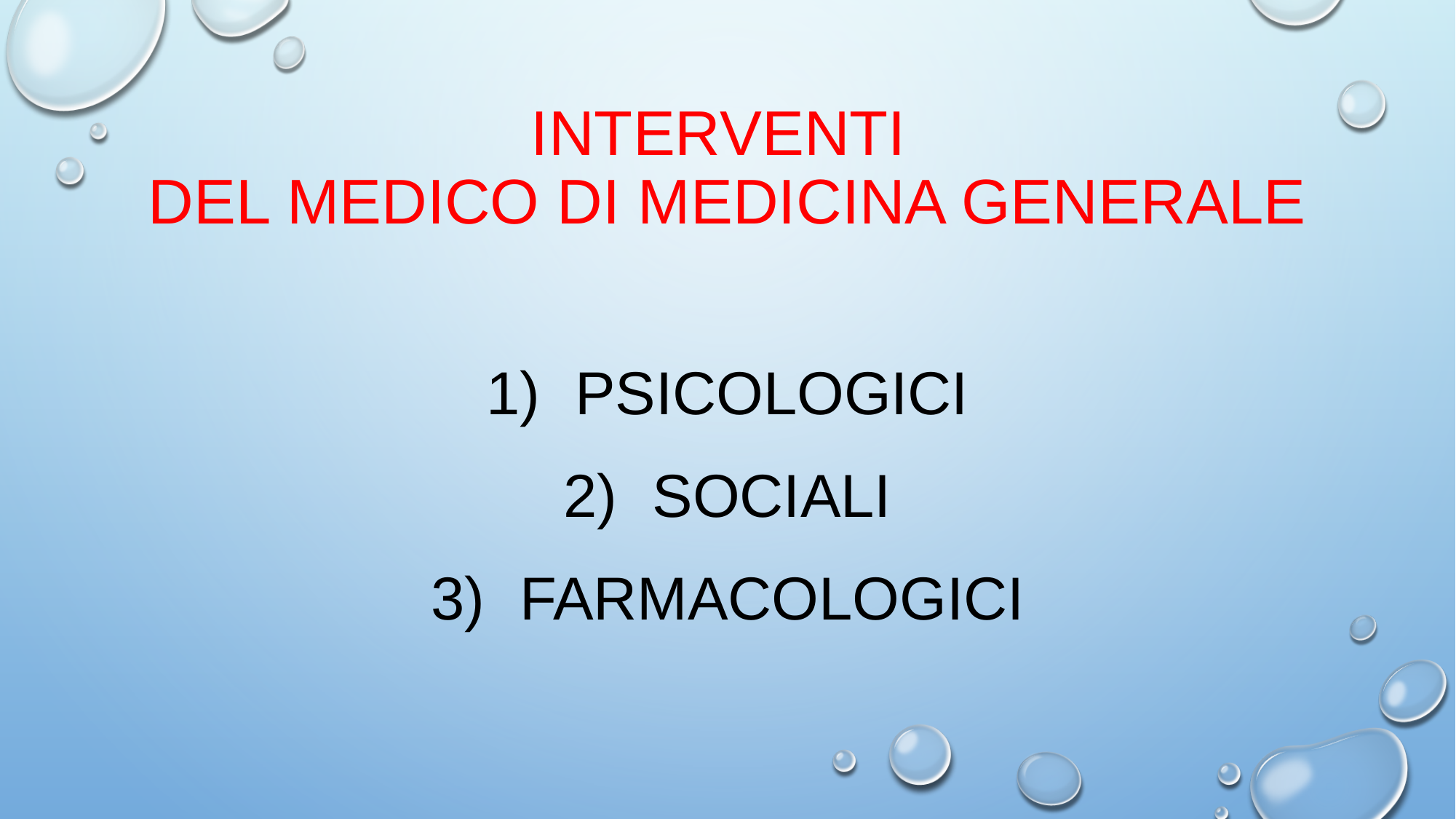

# interventi del medico di medicina generale
Psicologici
Sociali
farmacologici